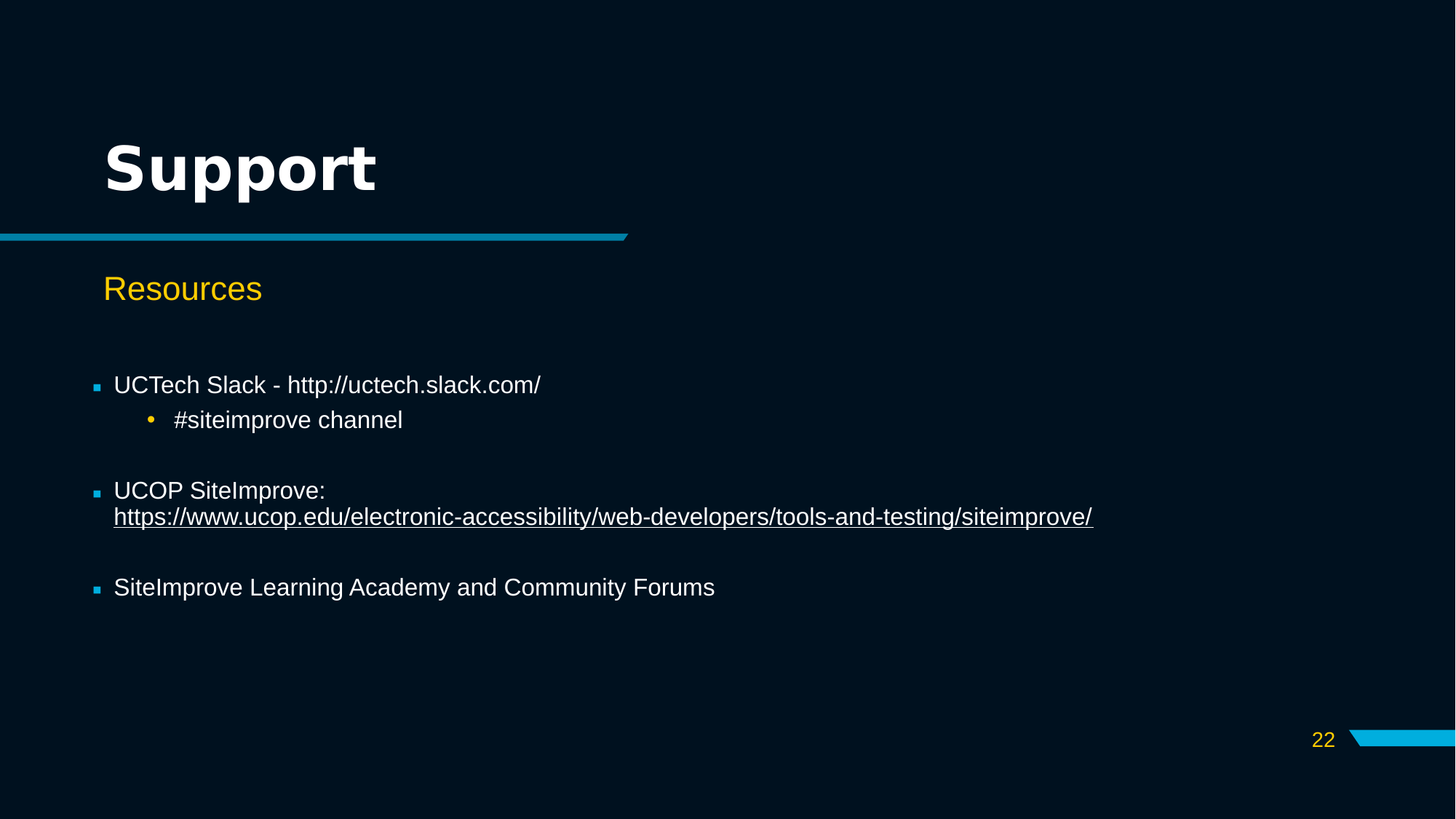

# Support
Resources
UCTech Slack - http://uctech.slack.com/
#siteimprove channel

UCOP SiteImprove: https://www.ucop.edu/electronic-accessibility/web-developers/tools-and-testing/siteimprove/

SiteImprove Learning Academy and Community Forums

22